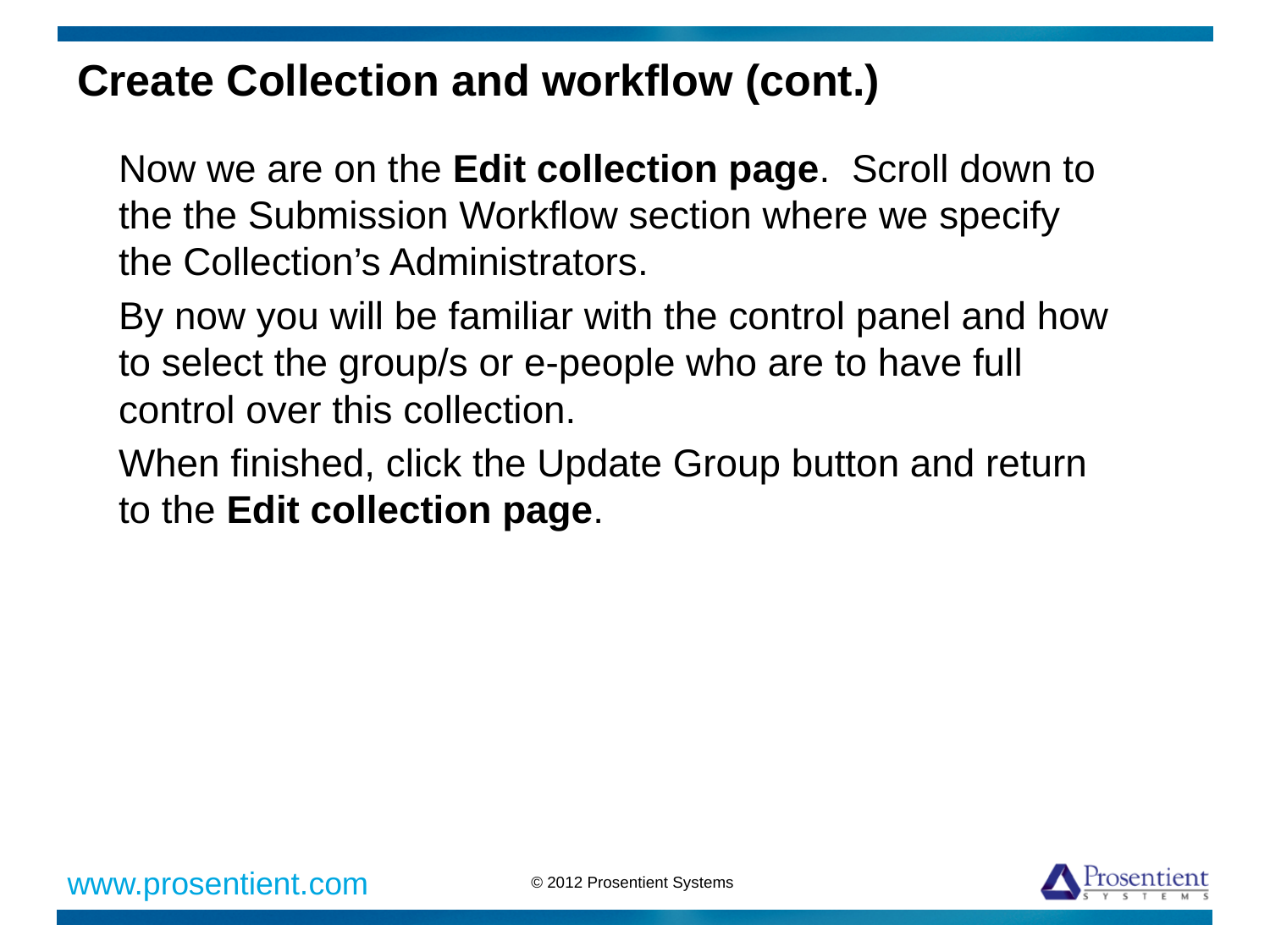

# Create Collection and workflow (cont.)
Now we are on the Edit collection page.  Scroll down to the the Submission Workflow section where we specify the Collection’s Administrators.
By now you will be familiar with the control panel and how to select the group/s or e-people who are to have full control over this collection.
When finished, click the Update Group button and return to the Edit collection page.